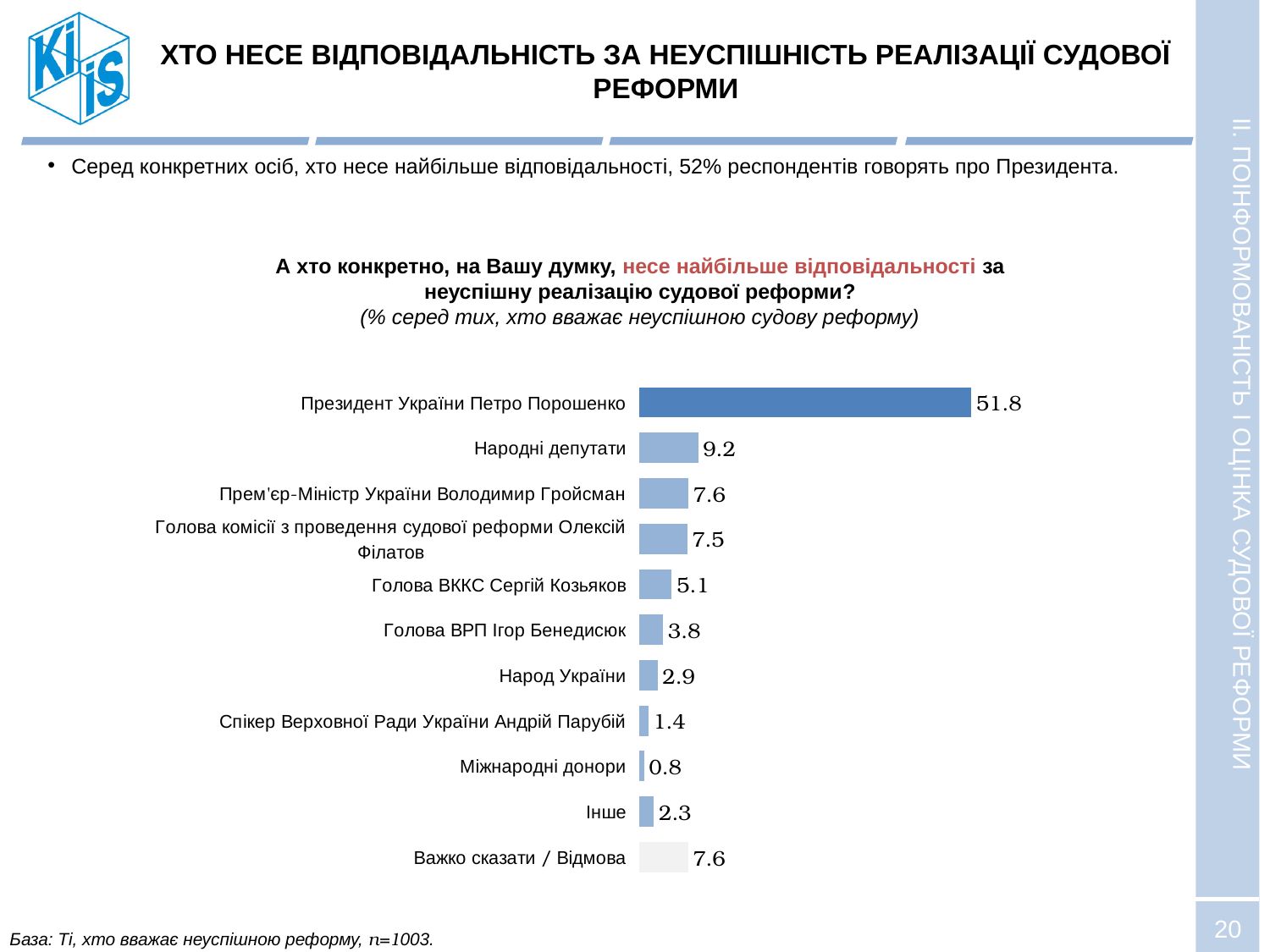

# ХТО НЕСЕ ВІДПОВІДАЛЬНІСТЬ ЗА НЕУСПІШНІСТЬ РЕАЛІЗАЦІЇ СУДОВОЇ РЕФОРМИ
Серед конкретних осіб, хто несе найбільше відповідальності, 52% респондентів говорять про Президента.

А хто конкретно, на Вашу думку, несе найбільше відповідальності за неуспішну реалізацію судової реформи?
(% серед тих, хто вважає неуспішною судову реформу)

### Chart

| Category | Ряд 1 |
|---|---|
| Президент України Петро Порошенко | 51.79671518610882 |
| Народні депутати | 9.218828017887908 |
| Прем'єр-Міністр України Володимир Гройсман | 7.6289191170782376 |
| Голова комісії з проведення судової реформи Олексій Філатов | 7.495342409088302 |
| Голова ВККС Сергій Козьяков | 5.099514599553423 |
| Голова ВРП Ігор Бенедисюк | 3.755284423120441 |
| Народ України | 2.8900821717111813 |
| Спікер Верховної Ради України Андрій Парубій | 1.4276801549379854 |
| Міжнародні донори | 0.7620442235808285 |
| Інше | 2.3042511989843764 |
| Важко сказати / Відмова | 7.6213384979484635 |
ІІ. ПОІНФОРМОВАНІСТЬ І ОЦІНКА СУДОВОЇ РЕФОРМИ
База: Ті, хто вважає неуспішною реформу, n=1003.